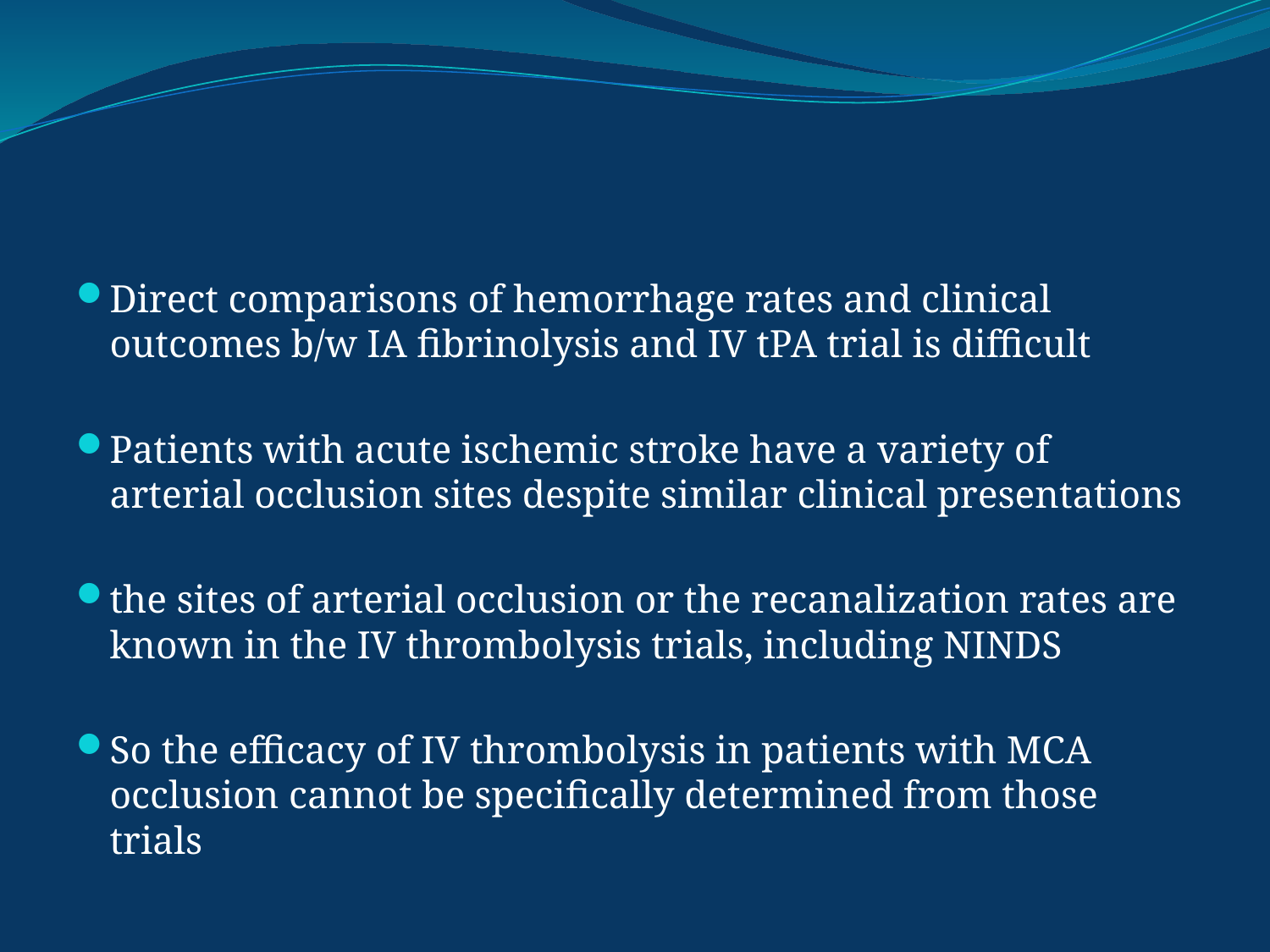

#
Direct comparisons of hemorrhage rates and clinical outcomes b/w IA fibrinolysis and IV tPA trial is difficult

Patients with acute ischemic stroke have a variety of arterial occlusion sites despite similar clinical presentations

the sites of arterial occlusion or the recanalization rates are known in the IV thrombolysis trials, including NINDS

So the efficacy of IV thrombolysis in patients with MCA occlusion cannot be specifically determined from those trials